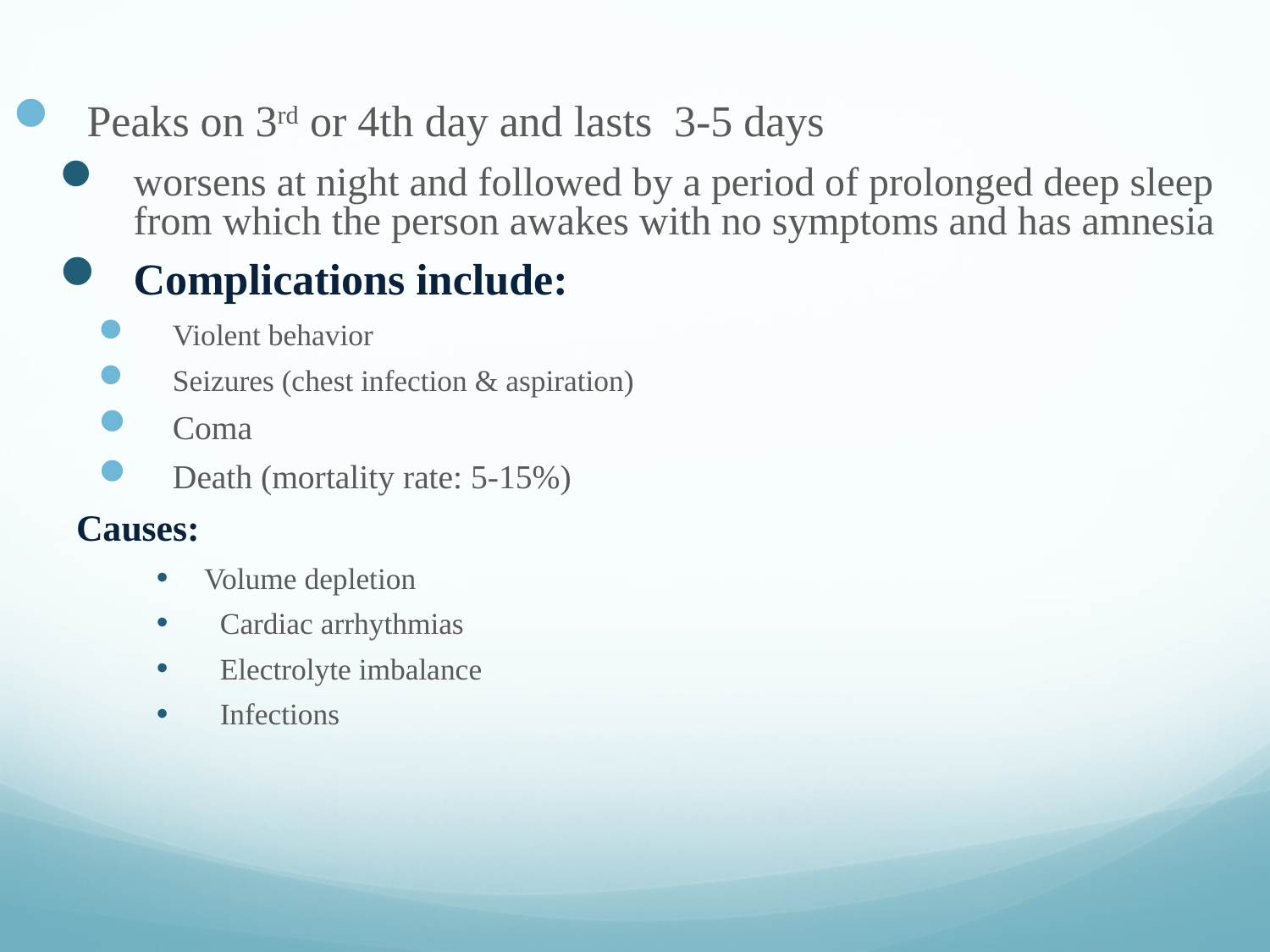

Peaks on 3rd or 4th day and lasts  3-5 days
worsens at night and followed by a period of prolonged deep sleep from which the person awakes with no symptoms and has amnesia
Complications include:
Violent behavior
Seizures (chest infection & aspiration)
Coma
Death (mortality rate: 5-15%)
Causes:
Volume depletion
Cardiac arrhythmias
Electrolyte imbalance
Infections